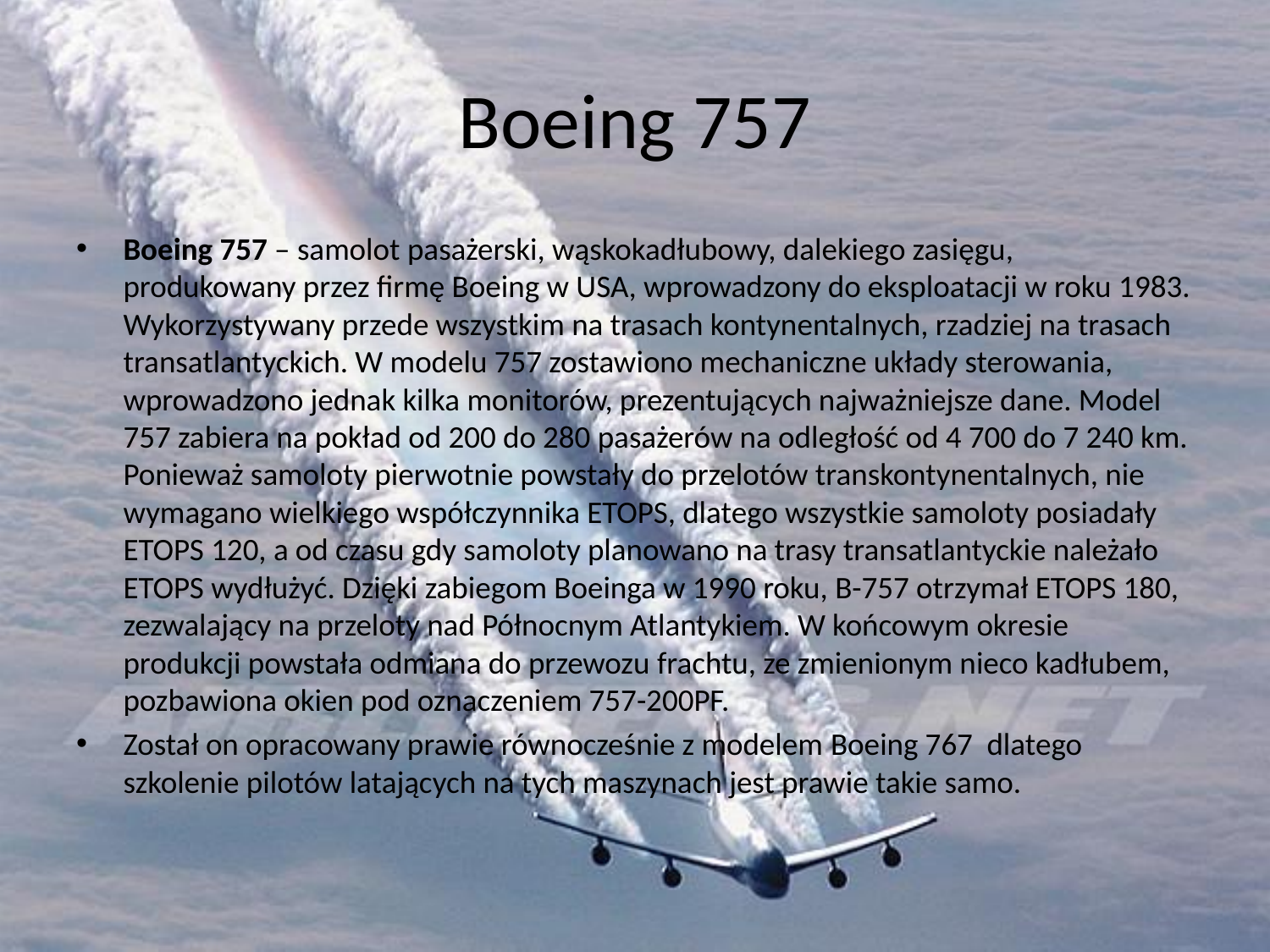

# Boeing 757
Boeing 757 – samolot pasażerski, wąskokadłubowy, dalekiego zasięgu, produkowany przez firmę Boeing w USA, wprowadzony do eksploatacji w roku 1983. Wykorzystywany przede wszystkim na trasach kontynentalnych, rzadziej na trasach transatlantyckich. W modelu 757 zostawiono mechaniczne układy sterowania, wprowadzono jednak kilka monitorów, prezentujących najważniejsze dane. Model 757 zabiera na pokład od 200 do 280 pasażerów na odległość od 4 700 do 7 240 km. Ponieważ samoloty pierwotnie powstały do przelotów transkontynentalnych, nie wymagano wielkiego współczynnika ETOPS, dlatego wszystkie samoloty posiadały ETOPS 120, a od czasu gdy samoloty planowano na trasy transatlantyckie należało ETOPS wydłużyć. Dzięki zabiegom Boeinga w 1990 roku, B-757 otrzymał ETOPS 180, zezwalający na przeloty nad Północnym Atlantykiem. W końcowym okresie produkcji powstała odmiana do przewozu frachtu, ze zmienionym nieco kadłubem, pozbawiona okien pod oznaczeniem 757-200PF.
Został on opracowany prawie równocześnie z modelem Boeing 767  dlatego szkolenie pilotów latających na tych maszynach jest prawie takie samo.